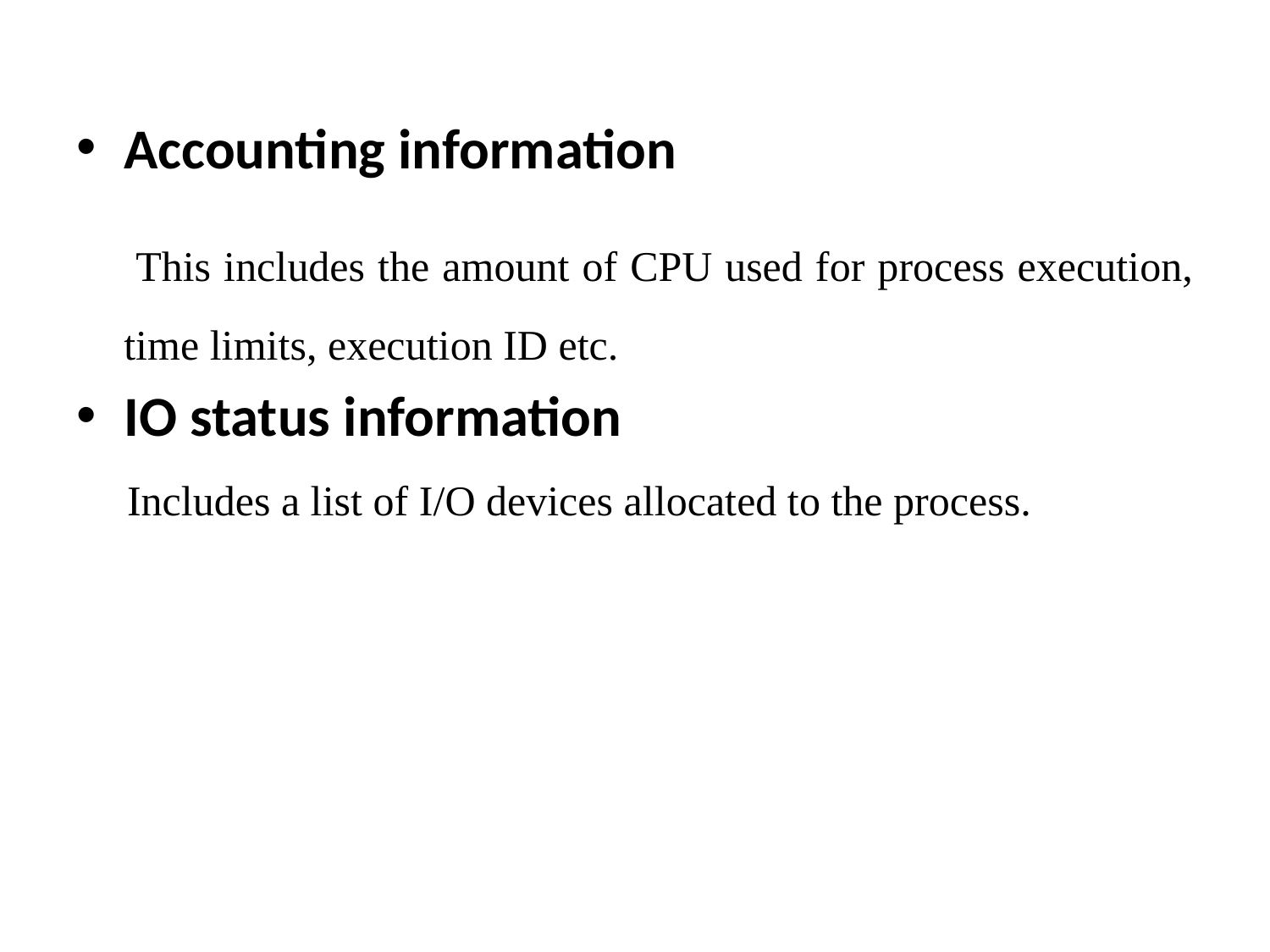

Accounting information
    This includes the amount of CPU used for process execution, time limits, execution ID etc.
IO status information
    Includes a list of I/O devices allocated to the process.